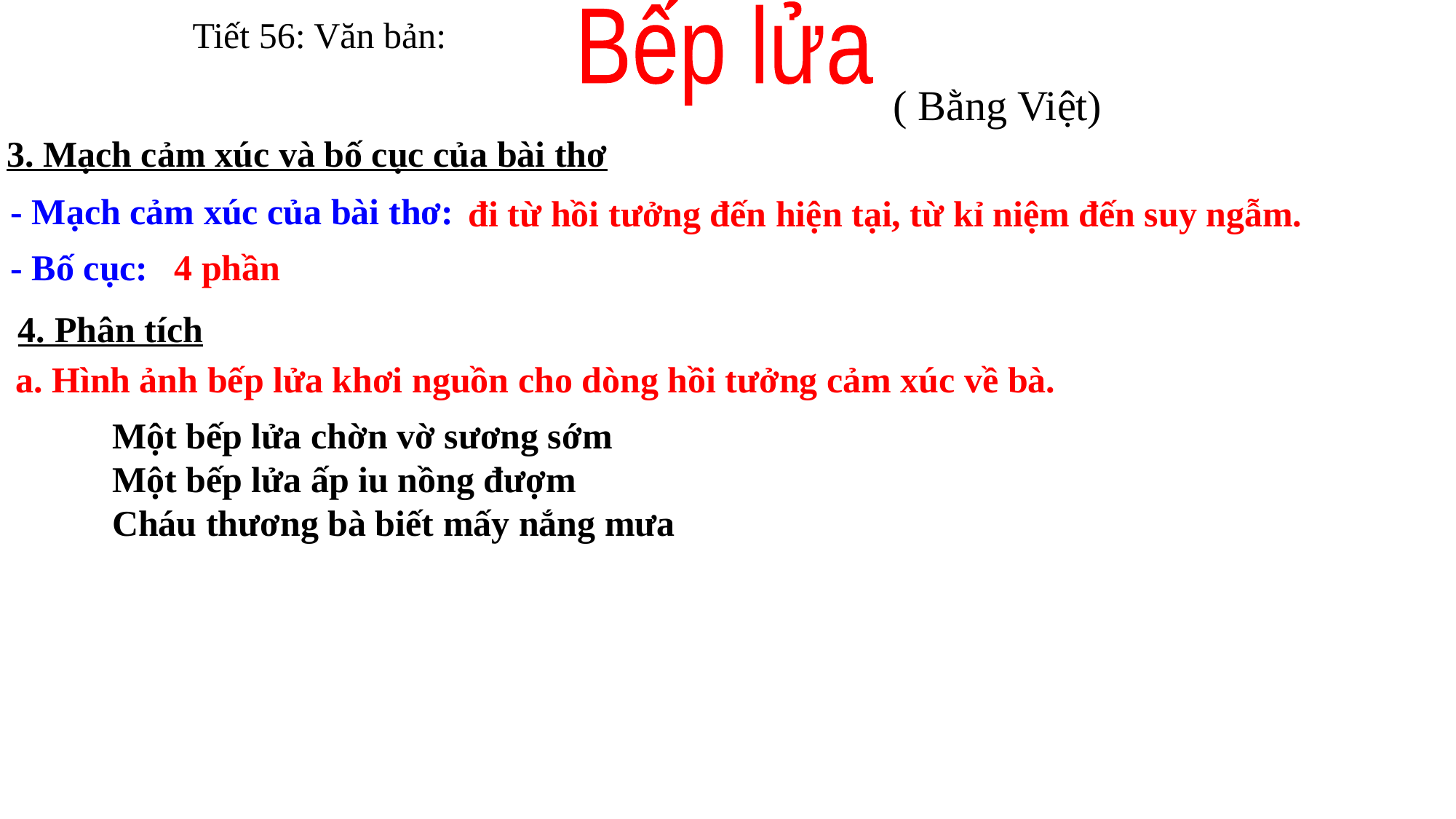

Bếp lửa
Tiết 56: Văn bản:
( Bằng Việt)
3. Mạch cảm xúc và bố cục của bài thơ
- Mạch cảm xúc của bài thơ:
đi từ hồi tưởng đến hiện tại, từ kỉ niệm đến suy ngẫm.
- Bố cục:
 4 phần
4. Phân tích
a. Hình ảnh bếp lửa khơi nguồn cho dòng hồi tưởng cảm xúc về bà.
Một bếp lửa chờn vờ sương sớm
Một bếp lửa ấp iu nồng đượm
Cháu thương bà biết mấy nắng mưa